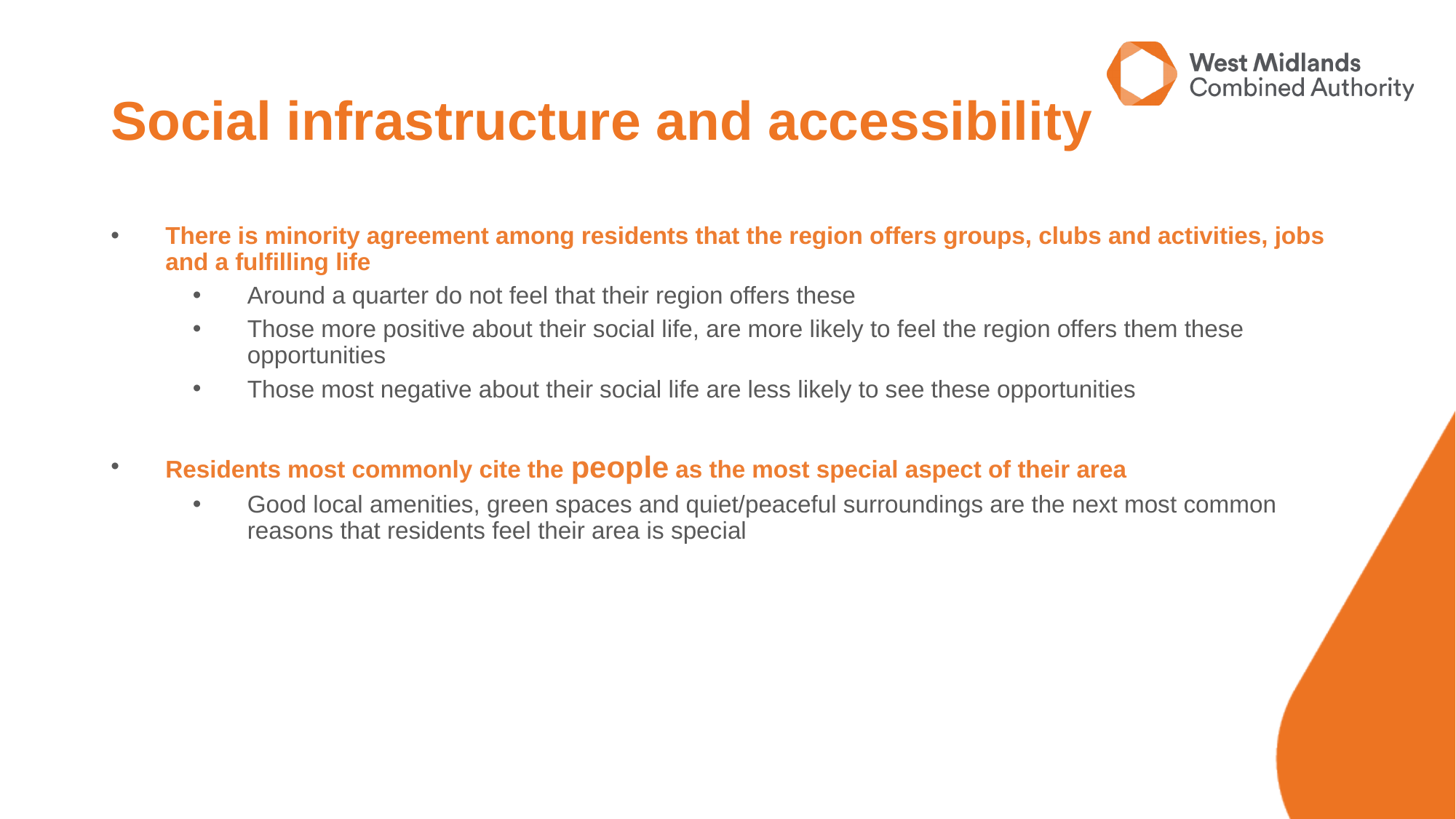

# Social infrastructure and accessibility
There is minority agreement among residents that the region offers groups, clubs and activities, jobs and a fulfilling life
Around a quarter do not feel that their region offers these
Those more positive about their social life, are more likely to feel the region offers them these opportunities
Those most negative about their social life are less likely to see these opportunities

Residents most commonly cite the people as the most special aspect of their area
Good local amenities, green spaces and quiet/peaceful surroundings are the next most common reasons that residents feel their area is special